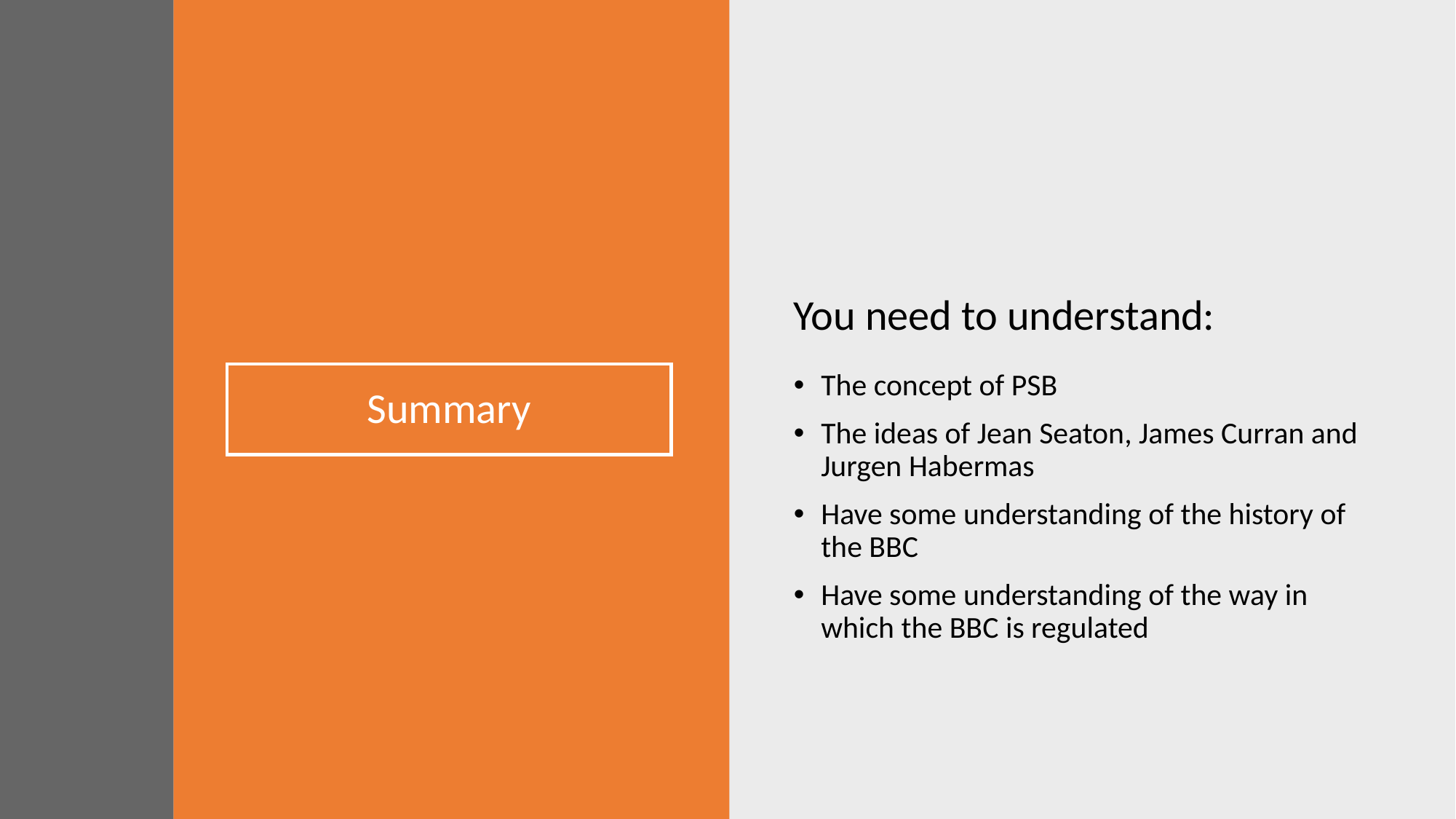

You need to understand:

# Summary
The concept of PSB
The ideas of Jean Seaton, James Curran and Jurgen Habermas
Have some understanding of the history of the BBC
Have some understanding of the way in which the BBC is regulated